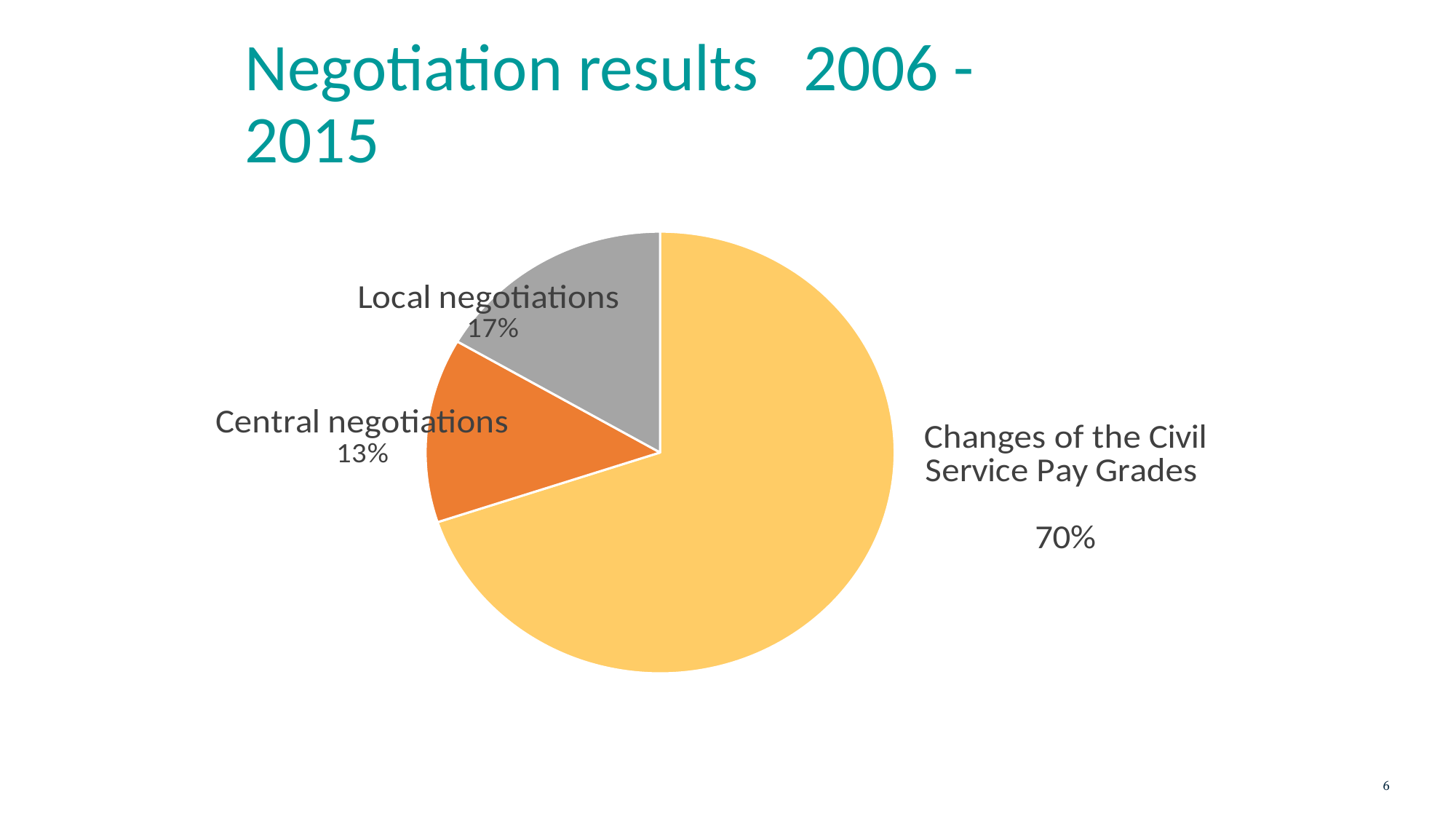

# Negotiation results   2006 - 2015

### Chart

| Category | Sentralt generelt tillegg |
|---|---|
| Sentralt generelt tillegg | 0.6988947863533758 |
| Sentrale justeringer | 0.1348789057434672 |
| Lokal pott | 0.16622630790315712 |